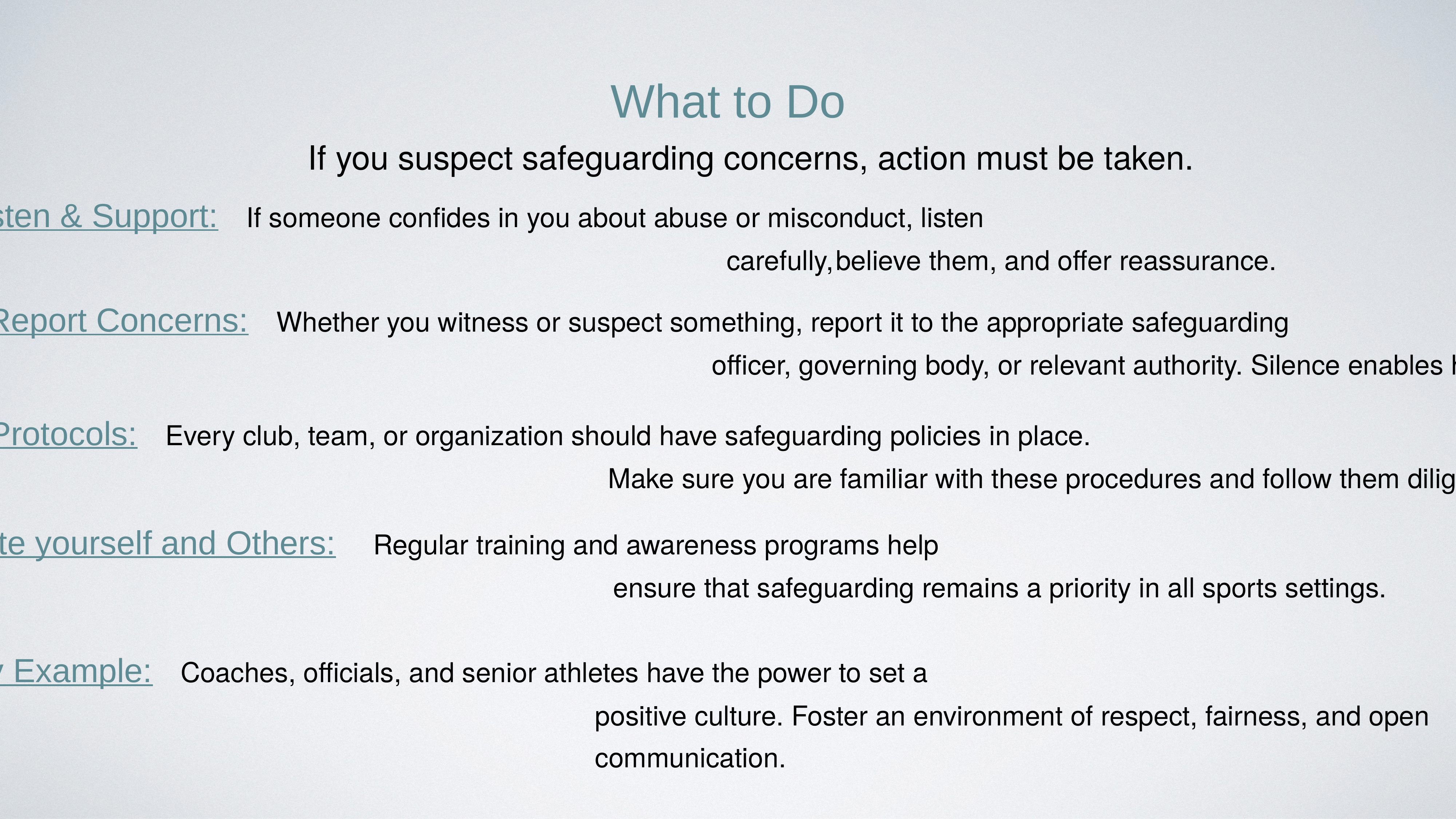

# What to Do
      If you suspect safeguarding concerns, action must be taken.
Listen & Support:   If someone confides in you about abuse or misconduct, listen
														carefully,	believe them, and offer reassurance.
Report Concerns:   Whether you witness or suspect something, report it to the appropriate safeguarding
													  officer, governing body, or relevant authority. Silence enables harm.
Follow Protocols:   Every club, team, or organization should have safeguarding policies in place.
													  Make sure you are familiar with these procedures and follow them diligently.
Educate yourself and Others:    Regular training and awareness programs help
													ensure that safeguarding remains a priority in all sports settings.
Lead by Example:   Coaches, officials, and senior athletes have the power to set a
													positive culture. Foster an environment of respect, fairness, and open
													communication.